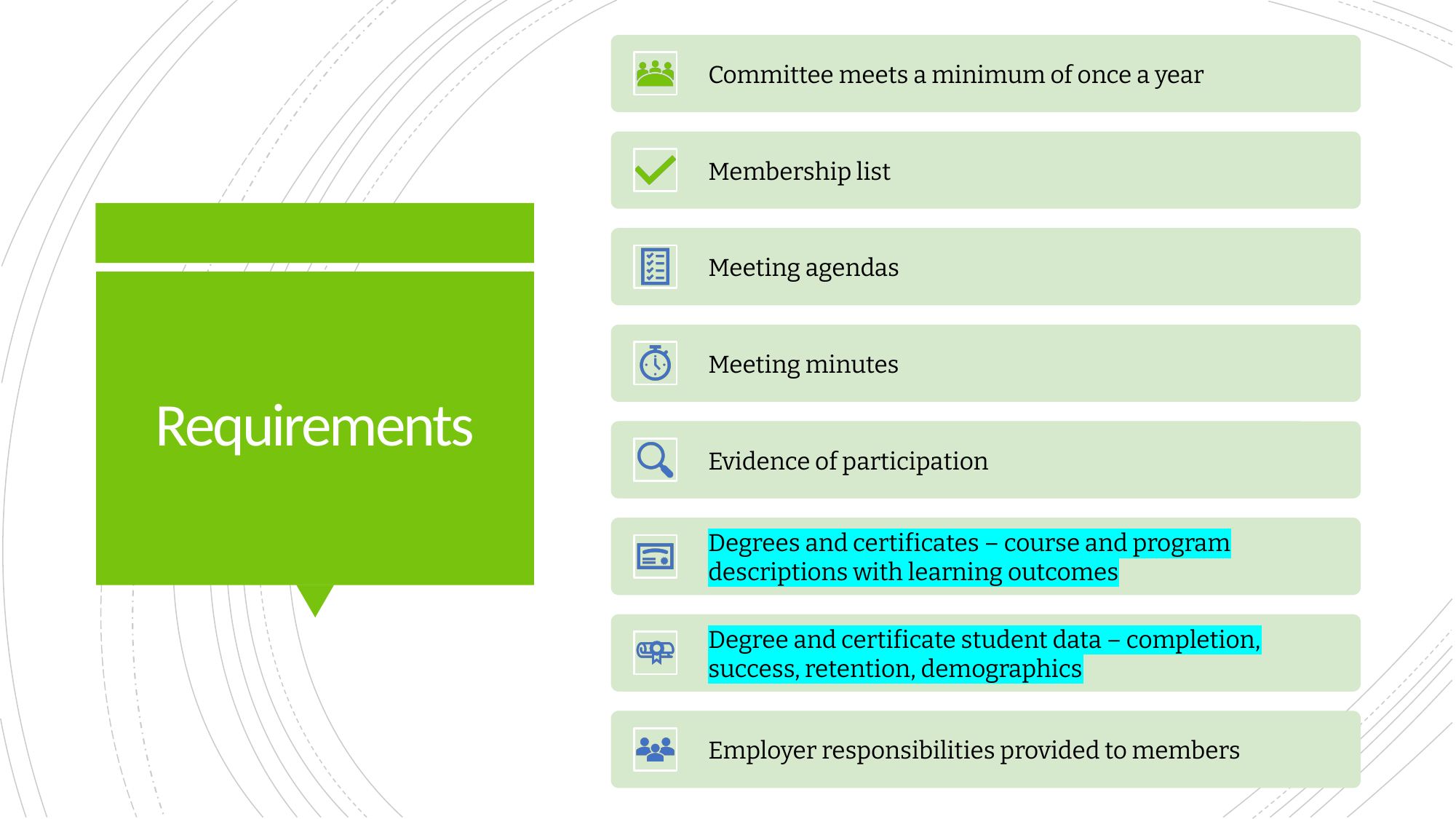

Committee meets a minimum of once a year
Membership list
Meeting agendas
Meeting minutes
Evidence of participation
Degrees and certificates – course and program descriptions with learning outcomes
Degree and certificate student data – completion, success, retention, demographics
Employer responsibilities provided to members
# Requirements